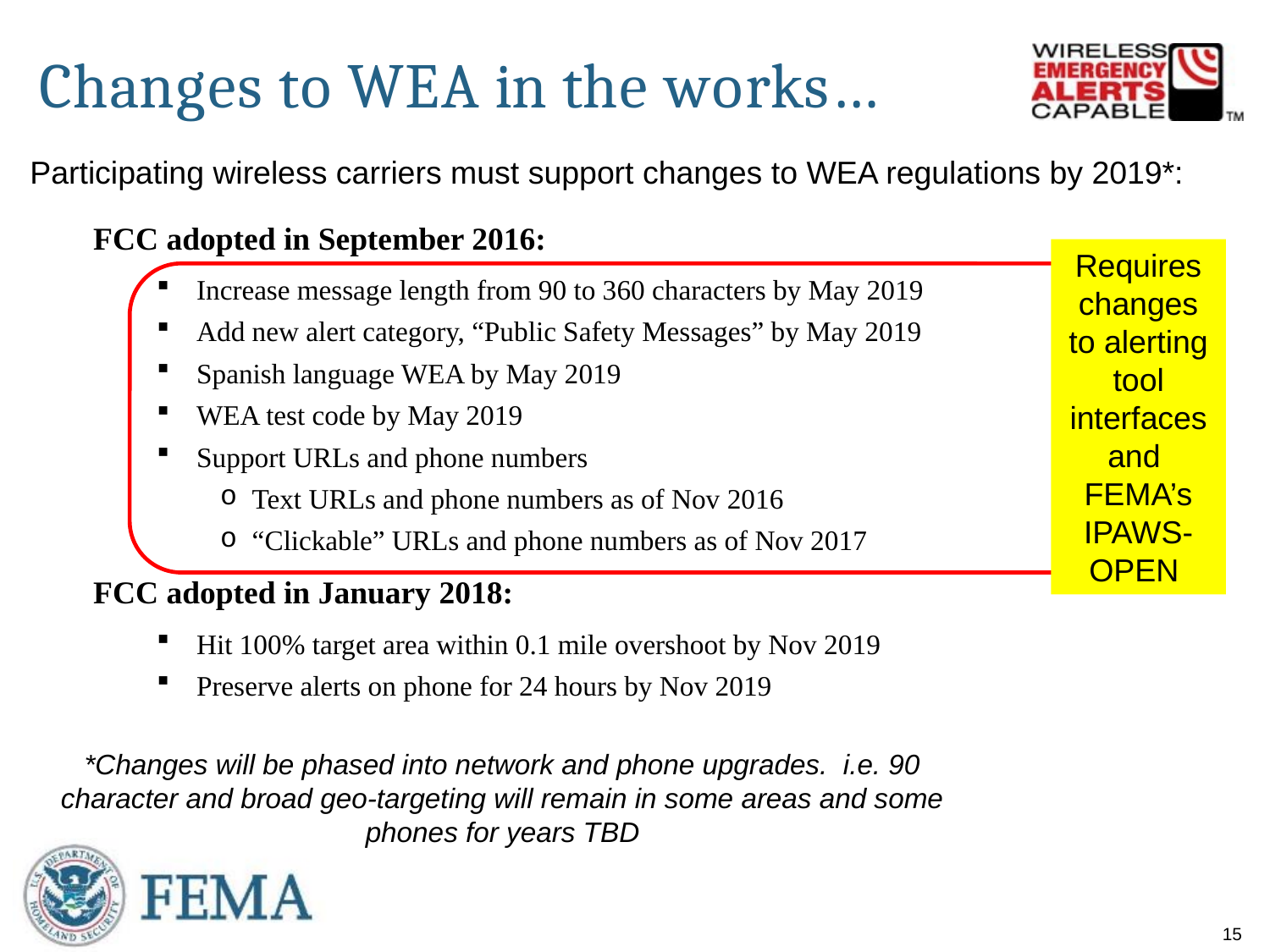

# Changes to WEA in the works…

Participating wireless carriers must support changes to WEA regulations by 2019*:
FCC adopted in September 2016:
Increase message length from 90 to 360 characters by May 2019
Add new alert category, “Public Safety Messages” by May 2019
Spanish language WEA by May 2019
WEA test code by May 2019
Support URLs and phone numbers
Text URLs and phone numbers as of Nov 2016
“Clickable” URLs and phone numbers as of Nov 2017
FCC adopted in January 2018:
Hit 100% target area within 0.1 mile overshoot by Nov 2019
Preserve alerts on phone for 24 hours by Nov 2019
Requires changes to alerting tool interfaces and  FEMA’s IPAWS-OPEN

*Changes will be phased into network and phone upgrades.  i.e. 90 character and broad geo-targeting will remain in some areas and some phones for years TBD
15